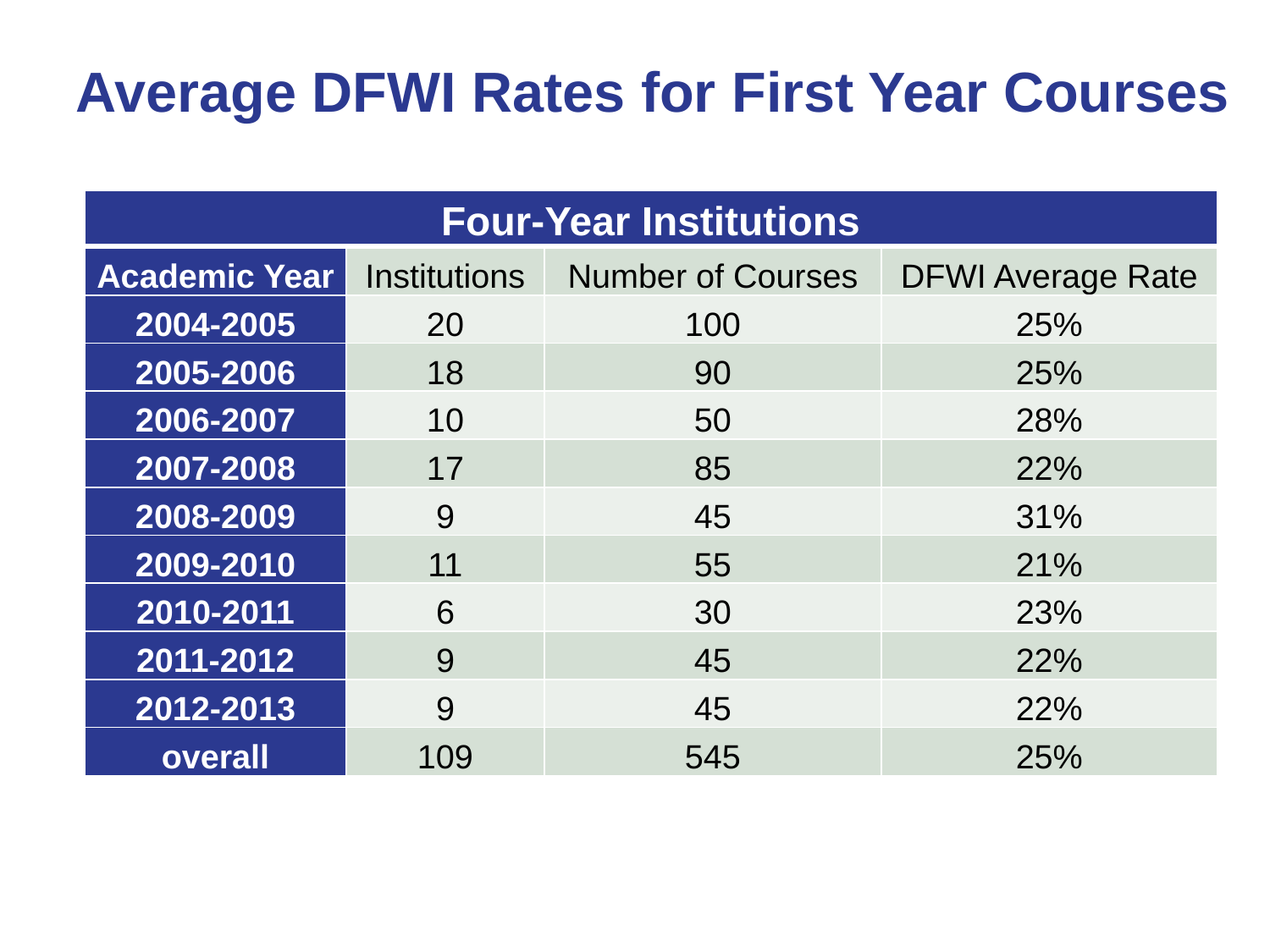

# Average DFWI Rates for First Year Courses
| Four-Year Institutions |  |  |  |
| --- | --- | --- | --- |
| Academic Year | Institutions | Number of Courses | DFWI Average Rate |
| 2004-2005 | 20 | 100 | 25% |
| 2005-2006 | 18 | 90 | 25% |
| 2006-2007 | 10 | 50 | 28% |
| 2007-2008 | 17 | 85 | 22% |
| 2008-2009 | 9 | 45 | 31% |
| 2009-2010 | 11 | 55 | 21% |
| 2010-2011 | 6 | 30 | 23% |
| 2011-2012 | 9 | 45 | 22% |
| 2012-2013 | 9 | 45 | 22% |
| overall | 109 | 545 | 25% |